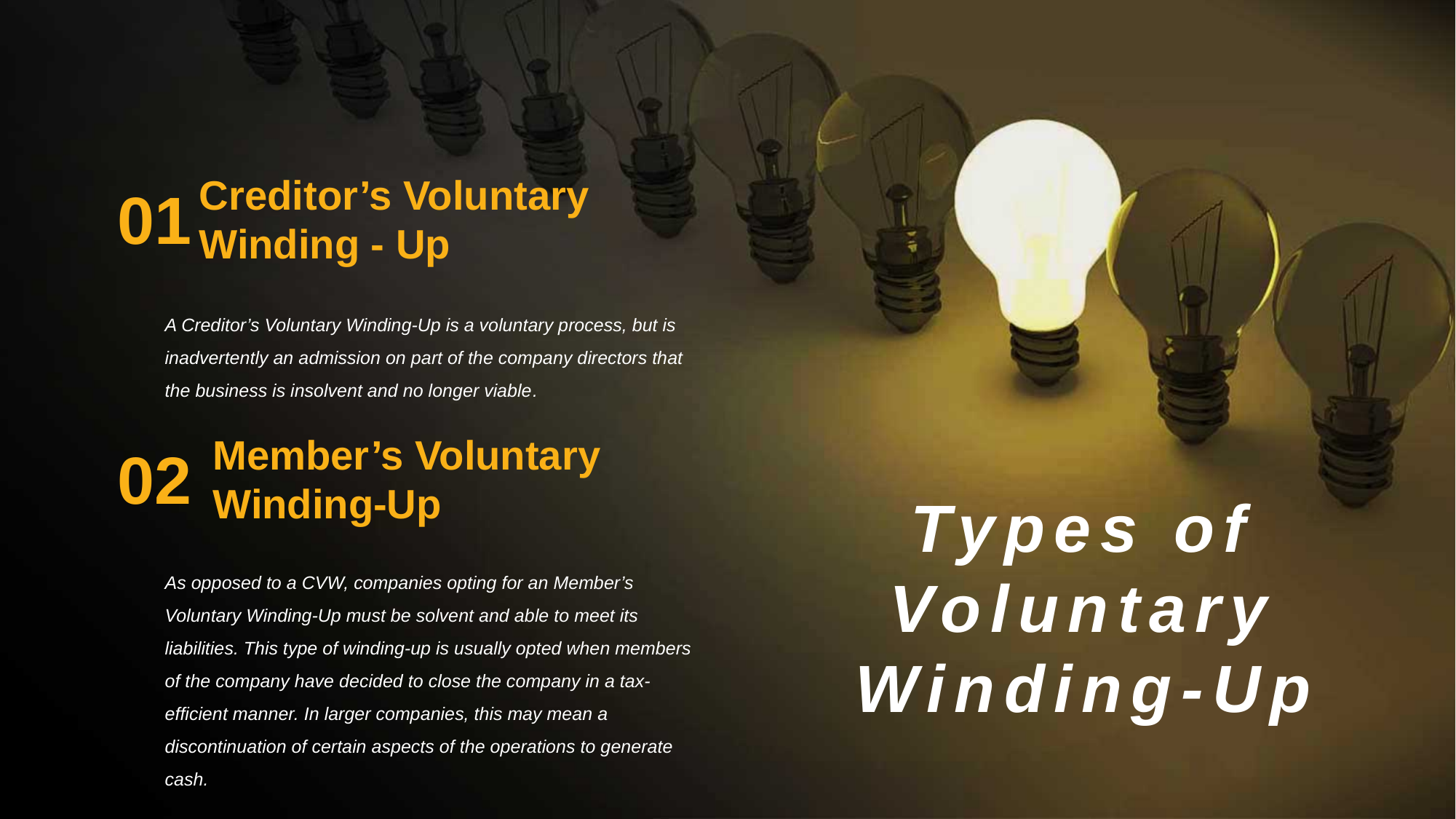

Creditor’s Voluntary Winding - Up
01
A Creditor’s Voluntary Winding-Up is a voluntary process, but is inadvertently an admission on part of the company directors that the business is insolvent and no longer viable.
Member’s Voluntary Winding-Up
02
Types of Voluntary Winding-Up
As opposed to a CVW, companies opting for an Member’s Voluntary Winding-Up must be solvent and able to meet its liabilities. This type of winding-up is usually opted when members of the company have decided to close the company in a tax-efficient manner. In larger companies, this may mean a discontinuation of certain aspects of the operations to generate cash.